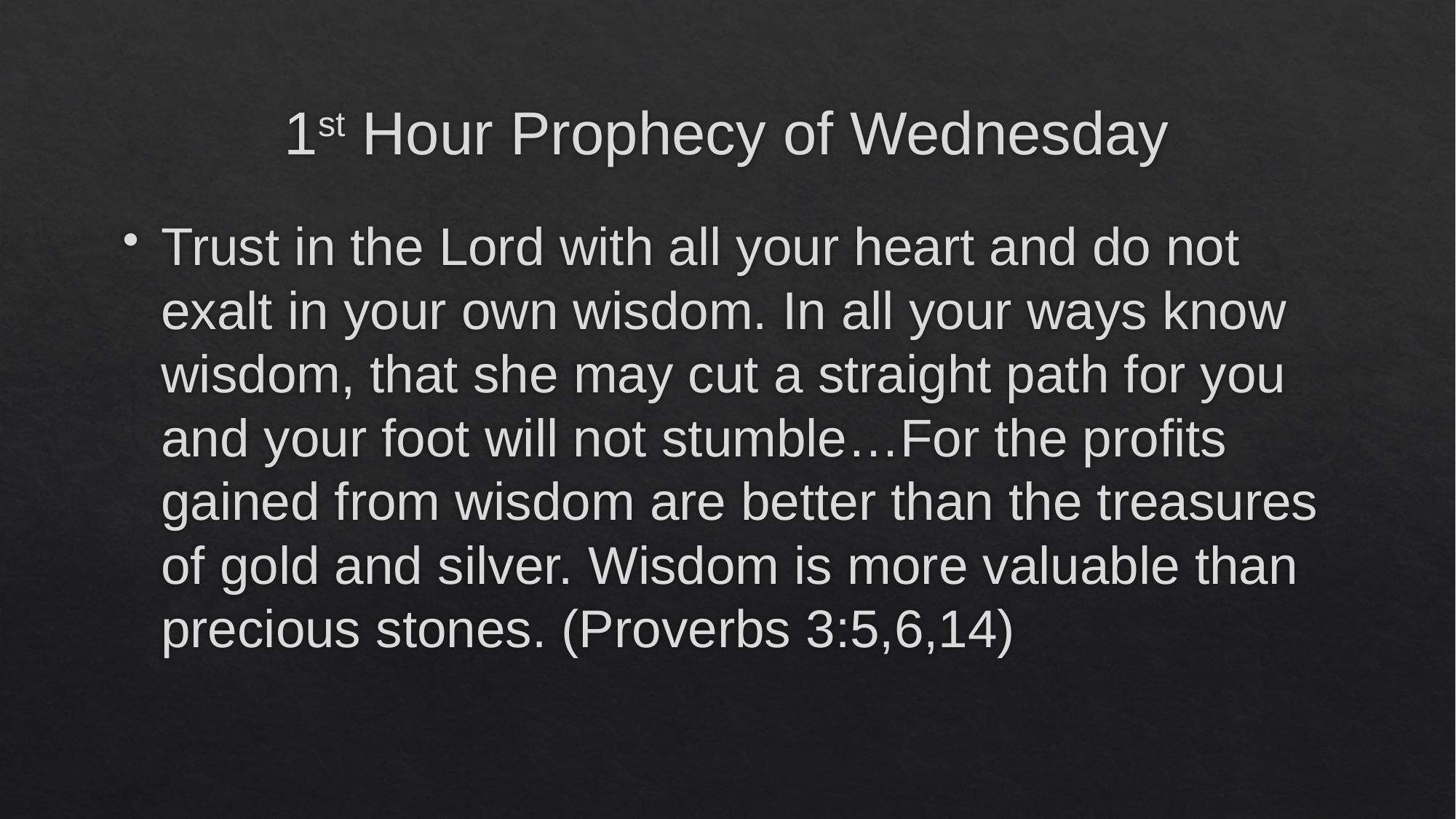

# 1st Hour Prophecy of Wednesday
Trust in the Lord with all your heart and do not exalt in your own wisdom. In all your ways know wisdom, that she may cut a straight path for you and your foot will not stumble…For the profits gained from wisdom are better than the treasures of gold and silver. Wisdom is more valuable than precious stones. (Proverbs 3:5,6,14)